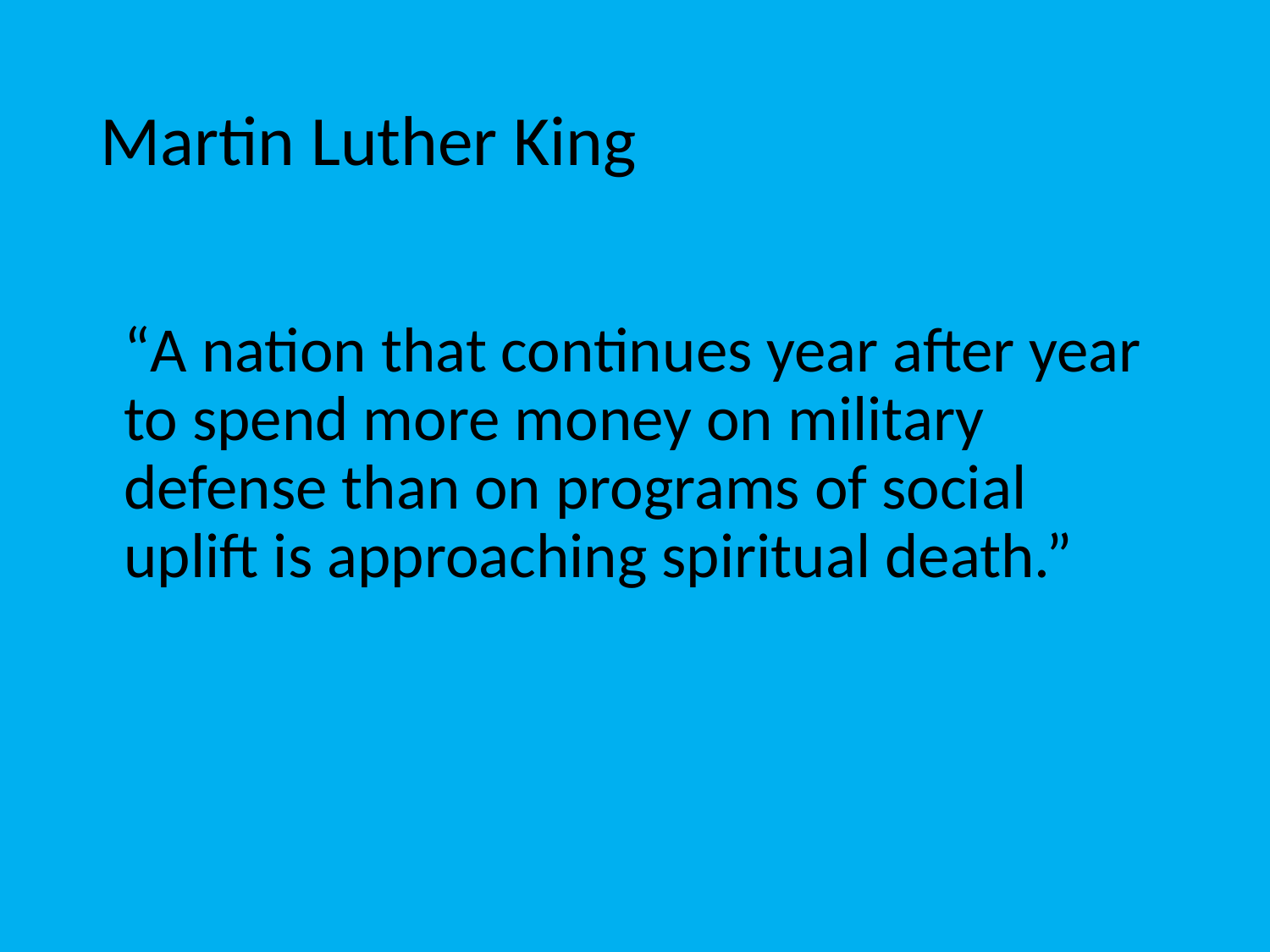

# Martin Luther King

	“A nation that continues year after year to spend more money on military defense than on programs of social uplift is approaching spiritual death.”